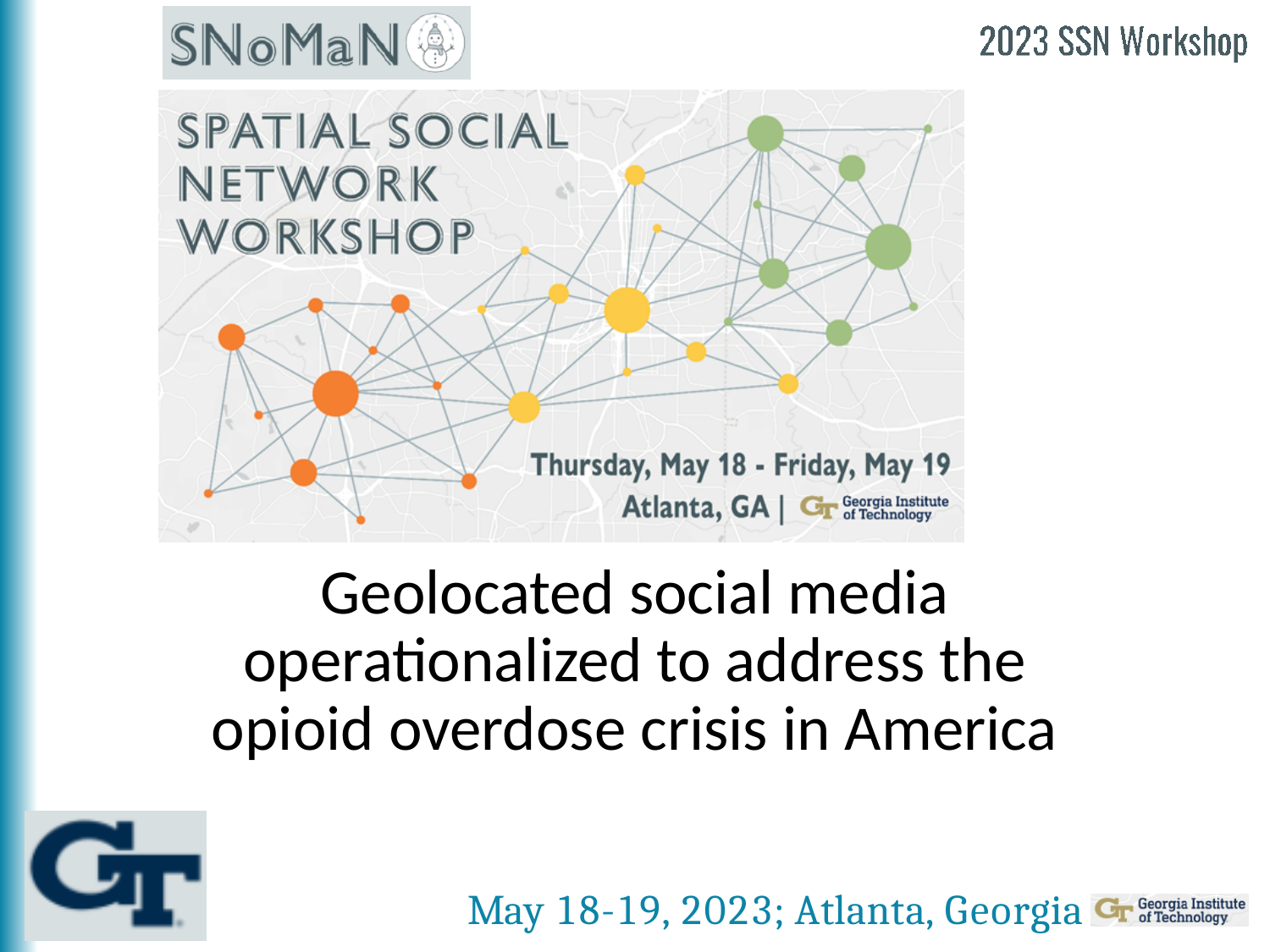

Geolocated social media operationalized to address the opioid overdose crisis in America